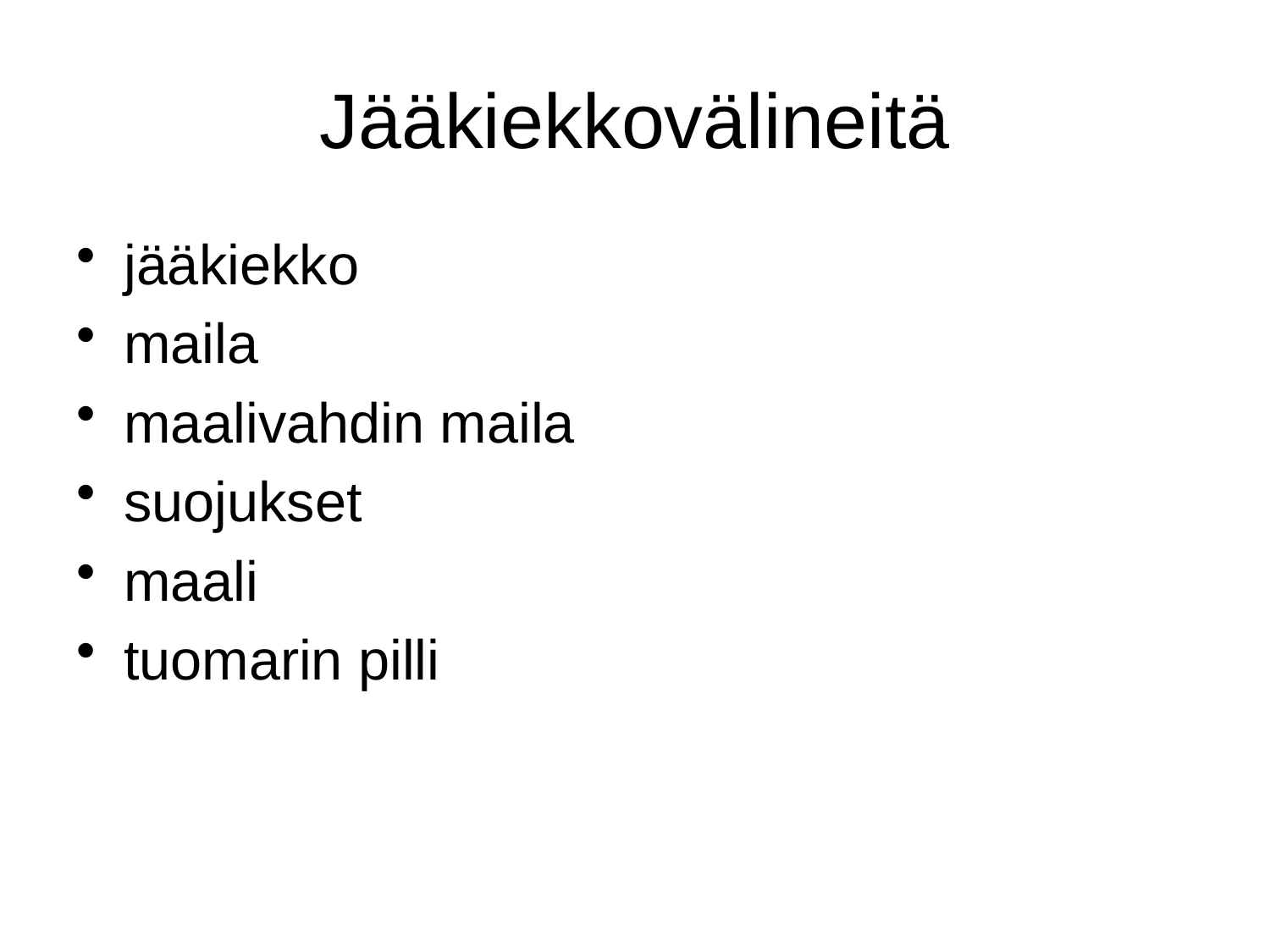

# Jääkiekkovälineitä
jääkiekko
maila
maalivahdin maila
suojukset
maali
tuomarin pilli